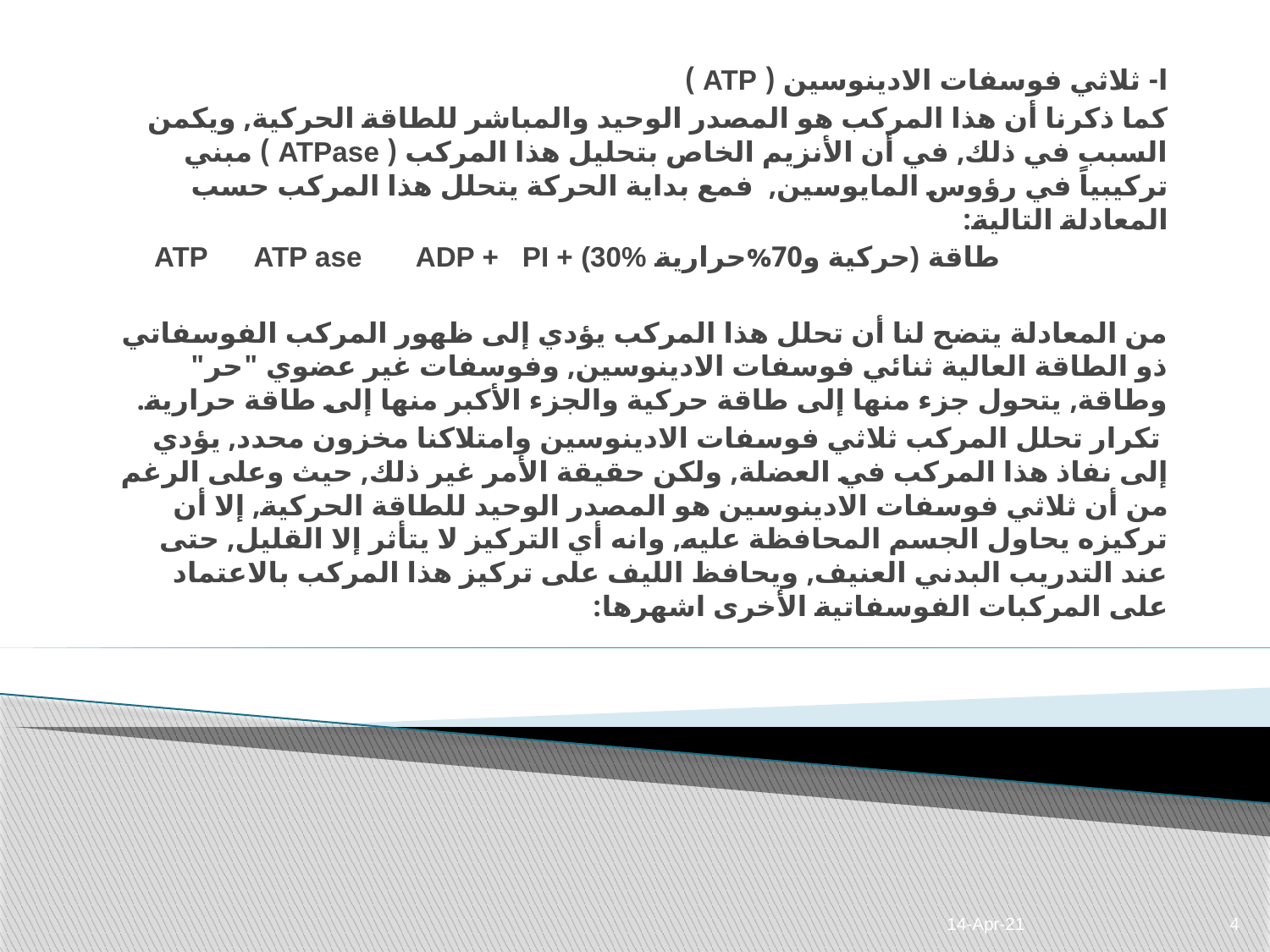

ا- ثلاثي فوسفات الادينوسين ( ATP )
كما ذكرنا أن هذا المركب هو المصدر الوحيد والمباشر للطاقة الحركية, ويكمن السبب في ذلك, في أن الأنزيم الخاص بتحليل هذا المركب ( ATPase ) مبني تركيبياً في رؤوس المايوسين,  فمع بداية الحركة يتحلل هذا المركب حسب المعادلة التالية:
ATP      ATP ase       ADP +   PI + (30% حركية و70%حرارية) طاقة

من المعادلة يتضح لنا أن تحلل هذا المركب يؤدي إلى ظهور المركب الفوسفاتي ذو الطاقة العالية ثنائي فوسفات الادينوسين, وفوسفات غير عضوي "حر" وطاقة, يتحول جزء منها إلى طاقة حركية والجزء الأكبر منها إلى طاقة حرارية.
 تكرار تحلل المركب ثلاثي فوسفات الادينوسين وامتلاكنا مخزون محدد, يؤدي إلى نفاذ هذا المركب في العضلة, ولكن حقيقة الأمر غير ذلك, حيث وعلى الرغم من أن ثلاثي فوسفات الادينوسين هو المصدر الوحيد للطاقة الحركية, إلا أن تركيزه يحاول الجسم المحافظة عليه, وانه أي التركيز لا يتأثر إلا القليل, حتى عند التدريب البدني العنيف, ويحافظ الليف على تركيز هذا المركب بالاعتماد على المركبات الفوسفاتية الأخرى اشهرها:

14-Apr-21
4